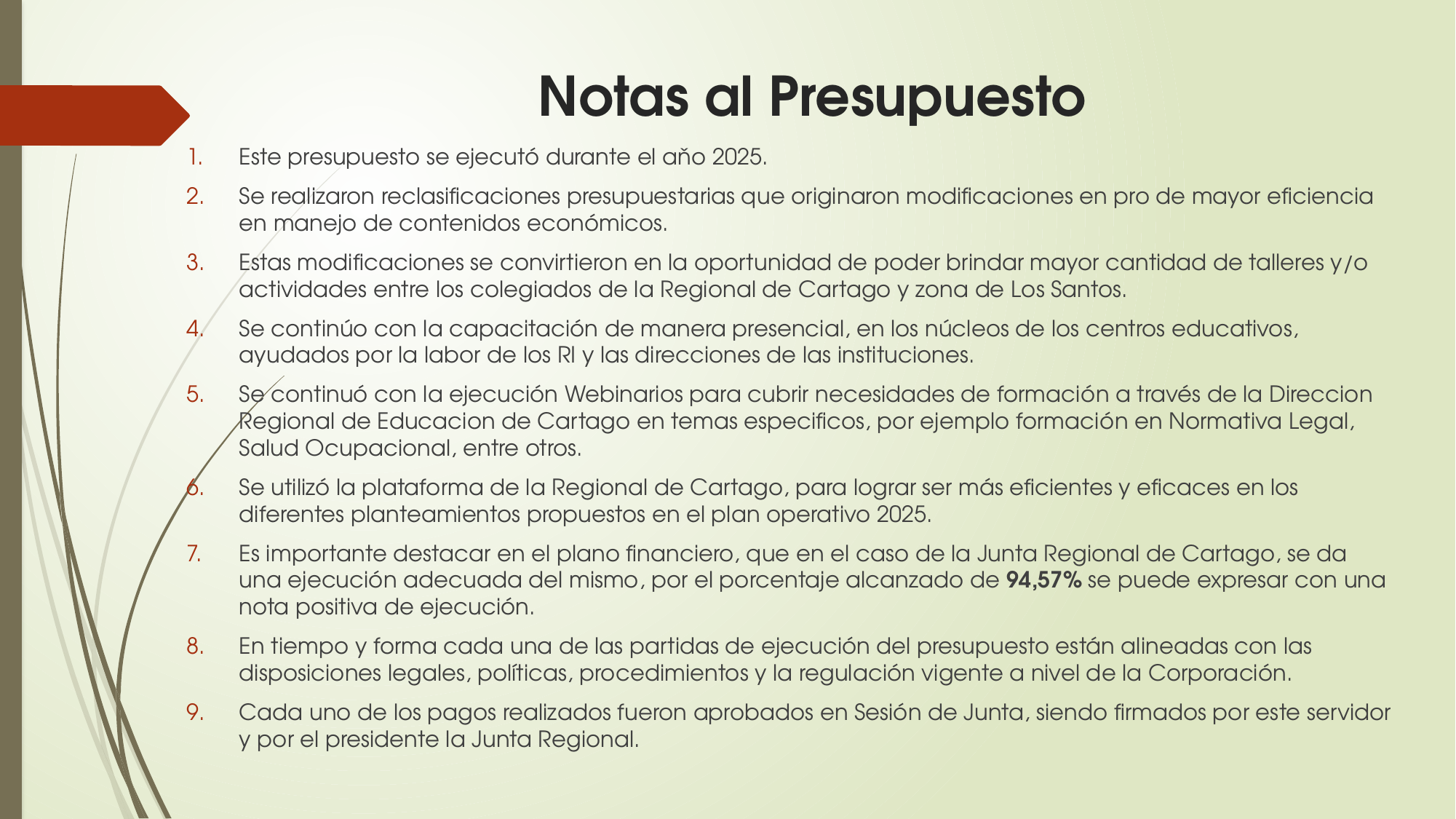

# Notas al Presupuesto
Este presupuesto se ejecutó durante el aňo 2025.
Se realizaron reclasificaciones presupuestarias que originaron modificaciones en pro de mayor eficiencia en manejo de contenidos económicos.
Estas modificaciones se convirtieron en la oportunidad de poder brindar mayor cantidad de talleres y/o actividades entre los colegiados de la Regional de Cartago y zona de Los Santos.
Se continúo con la capacitación de manera presencial, en los núcleos de los centros educativos, ayudados por la labor de los RI y las direcciones de las instituciones.
Se continuó con la ejecución Webinarios para cubrir necesidades de formación a través de la Direccion Regional de Educacion de Cartago en temas especificos, por ejemplo formación en Normativa Legal, Salud Ocupacional, entre otros.
Se utilizó la plataforma de la Regional de Cartago, para lograr ser más eficientes y eficaces en los diferentes planteamientos propuestos en el plan operativo 2025.
Es importante destacar en el plano financiero, que en el caso de la Junta Regional de Cartago, se da una ejecución adecuada del mismo, por el porcentaje alcanzado de 94,57% se puede expresar con una nota positiva de ejecución.
En tiempo y forma cada una de las partidas de ejecución del presupuesto están alineadas con las disposiciones legales, políticas, procedimientos y la regulación vigente a nivel de la Corporación.
Cada uno de los pagos realizados fueron aprobados en Sesión de Junta, siendo firmados por este servidor y por el presidente la Junta Regional.